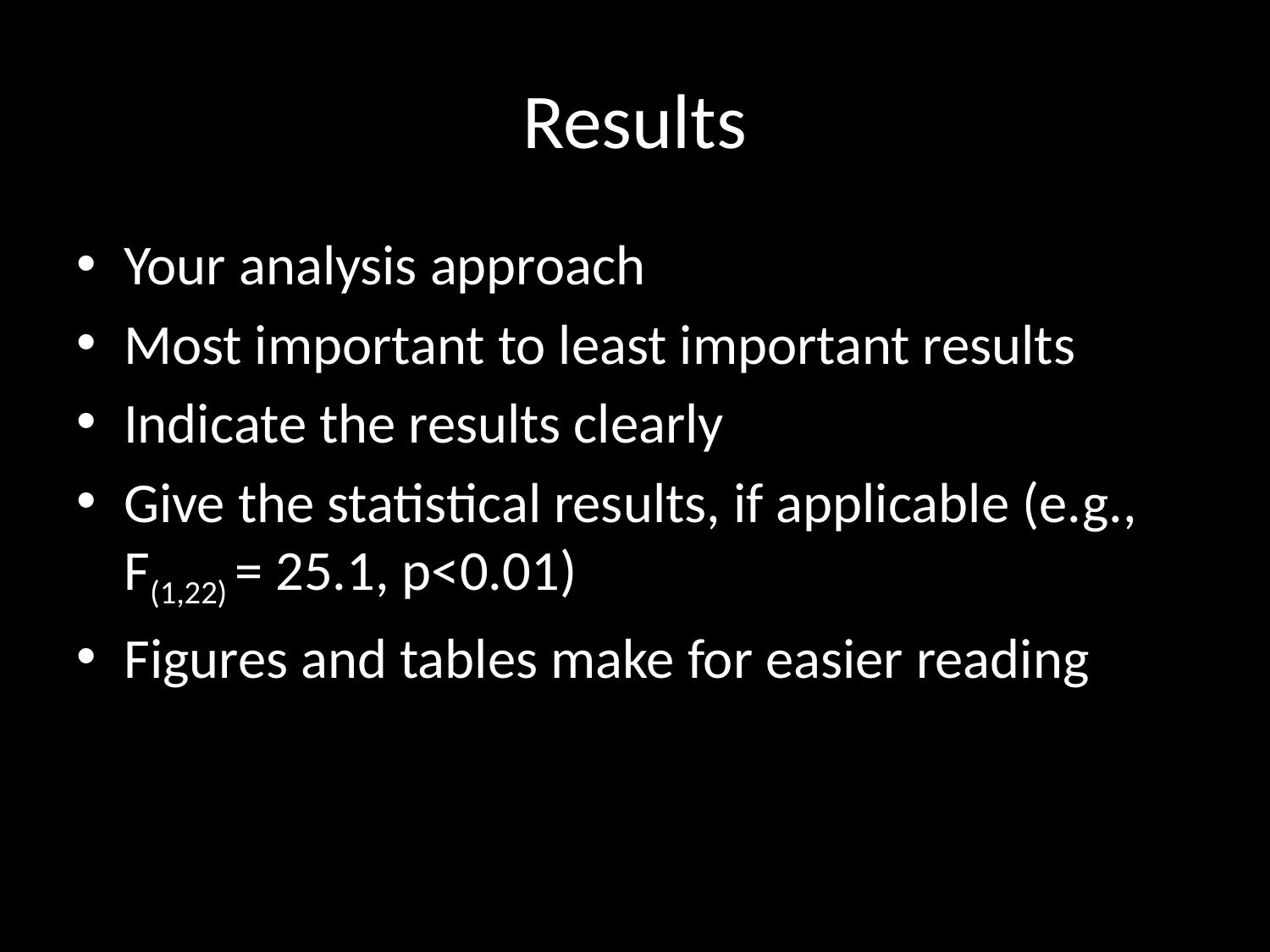

# Results
Your analysis approach
Most important to least important results
Indicate the results clearly
Give the statistical results, if applicable (e.g., F(1,22) = 25.1, p<0.01)
Figures and tables make for easier reading